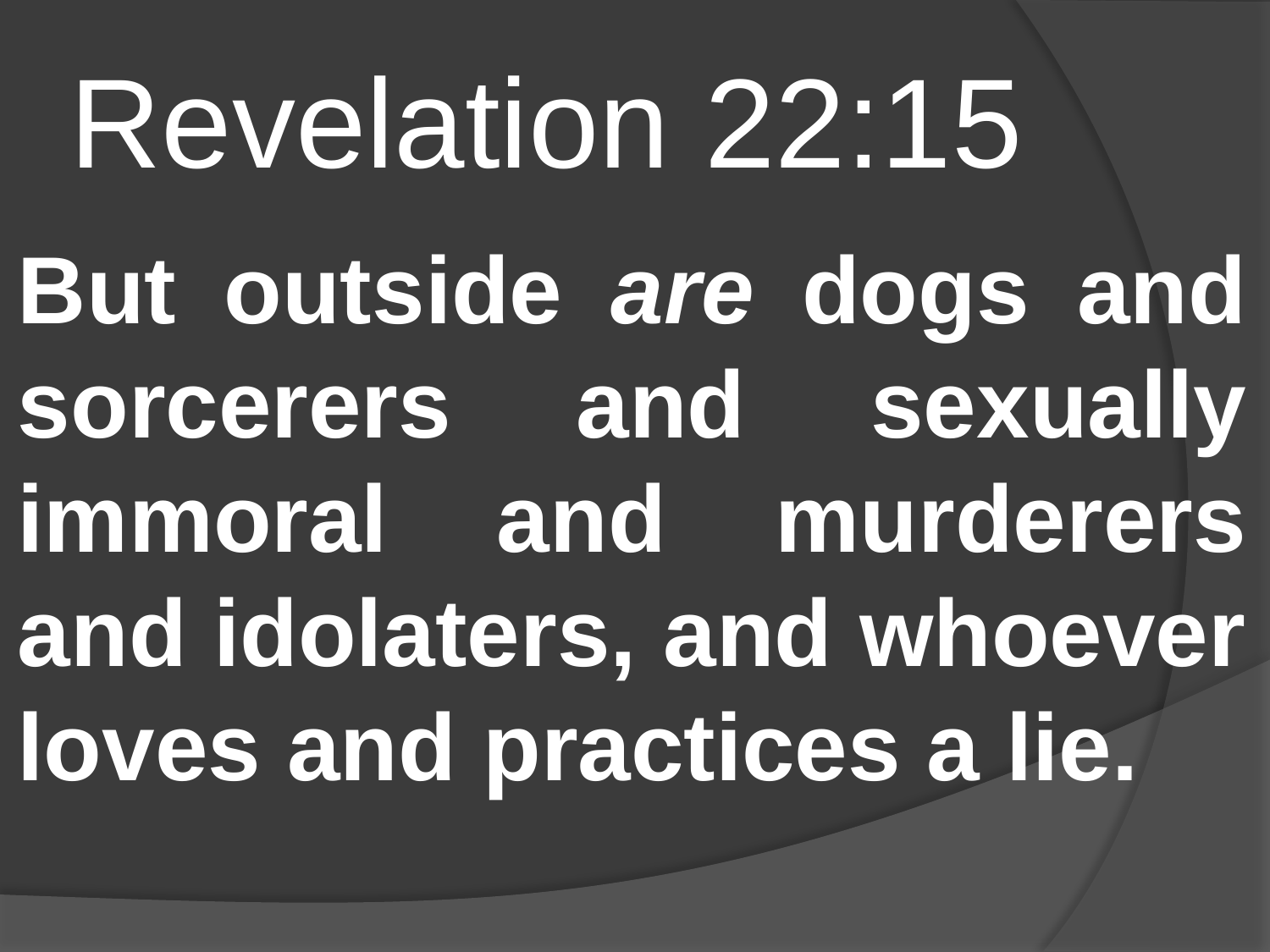

# Revelation 22:15
But outside are dogs and sorcerers and sexually immoral and murderers and idolaters, and whoever loves and practices a lie.